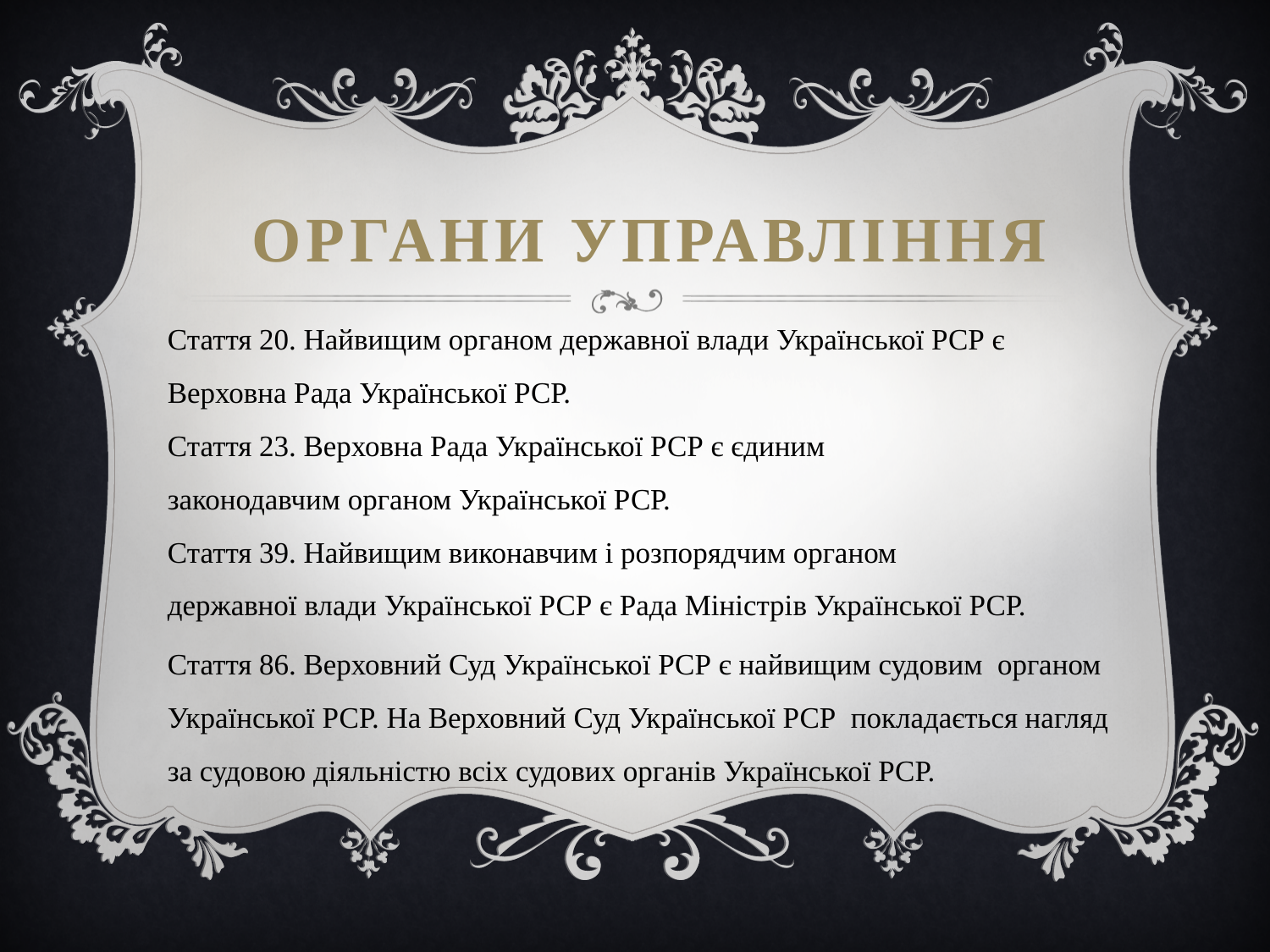

# Органи управління
Стаття 20. Найвищим органом державної влади Української РСР є Верховна Рада Української РСР.
Стаття 23. Верховна Рада Української РСР є єдиним 
законодавчим органом Української РСР.
Стаття 39. Найвищим виконавчим і розпорядчим органом 
державної влади Української РСР є Рада Міністрів Української РСР.
Стаття 86. Верховний Суд Української РСР є найвищим судовим  органом Української РСР. На Верховний Суд Української РСР  покладається нагляд за судовою діяльністю всіх судових органів Української РСР.